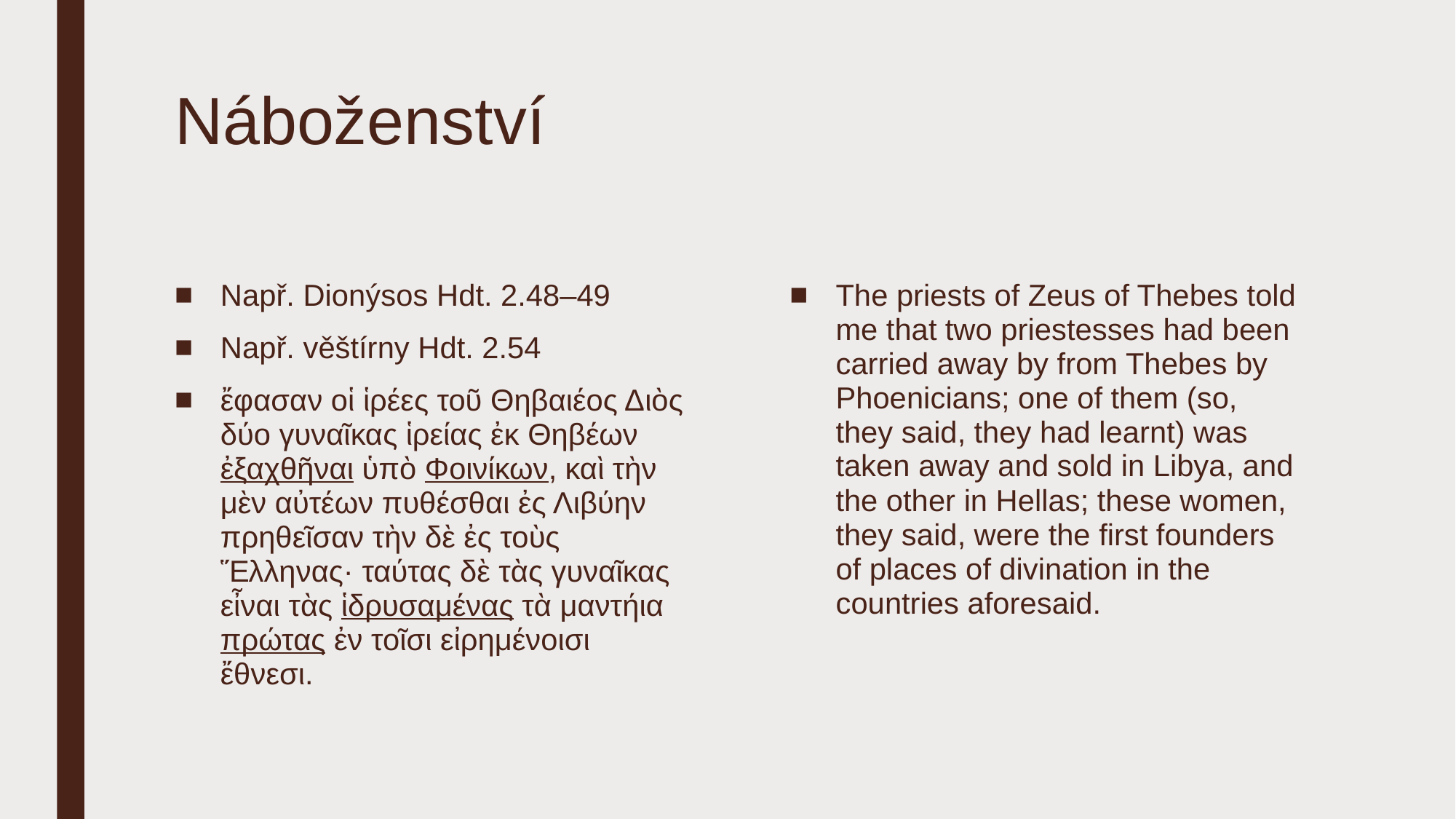

# Náboženství
Např. Dionýsos Hdt. 2.48–49
Např. věštírny Hdt. 2.54
ἔφασαν οἱ ἱρέες τοῦ Θηβαιέος Διὸς δύο γυναῖκας ἱρείας ἐκ Θηβέων ἐξαχθῆναι ὑπὸ Φοινίκων, καὶ τὴν μὲν αὐτέων πυθέσθαι ἐς Λιβύην πρηθεῖσαν τὴν δὲ ἐς τοὺς Ἕλληνας· ταύτας δὲ τὰς γυναῖκας εἶναι τὰς ἱδρυσαμένας τὰ μαντήια πρώτας ἐν τοῖσι εἰρημένοισι ἔθνεσι.

The priests of Zeus of Thebes told me that two priestesses had been carried away by from Thebes by Phoenicians; one of them (so, they said, they had learnt) was taken away and sold in Libya, and the other in Hellas; these women, they said, were the first founders of places of divination in the countries aforesaid.